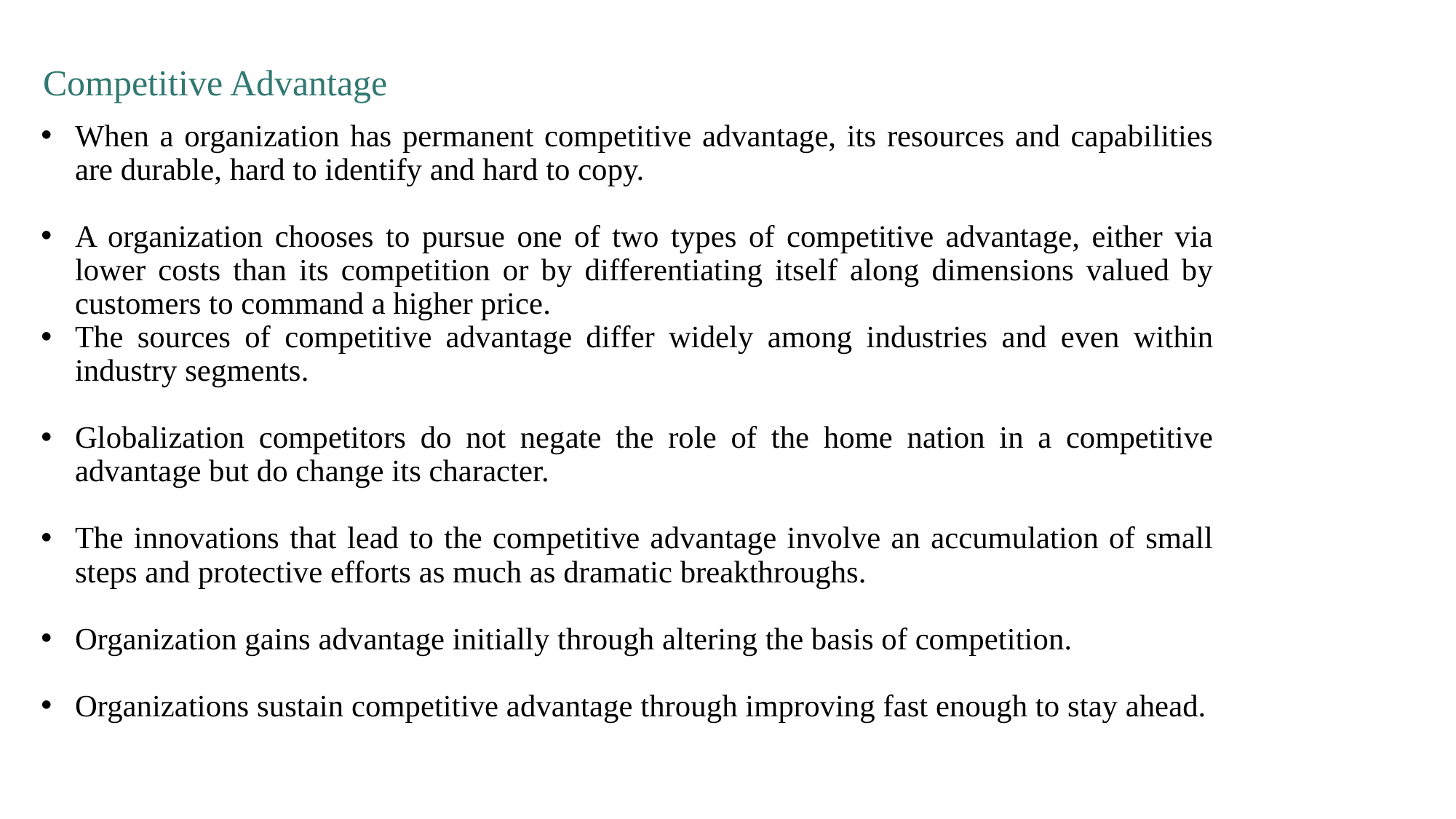

Competitive Advantage
When a organization has permanent competitive advantage, its resources and capabilities are durable, hard to identify and hard to copy.

A organization chooses to pursue one of two types of competitive advantage, either via lower costs than its competition or by differentiating itself along dimensions valued by customers to command a higher price.
The sources of competitive advantage differ widely among industries and even within industry segments.

Globalization competitors do not negate the role of the home nation in a competitive advantage but do change its character.

The innovations that lead to the competitive advantage involve an accumulation of small steps and protective efforts as much as dramatic breakthroughs.

Organization gains advantage initially through altering the basis of competition.

Organizations sustain competitive advantage through improving fast enough to stay ahead.